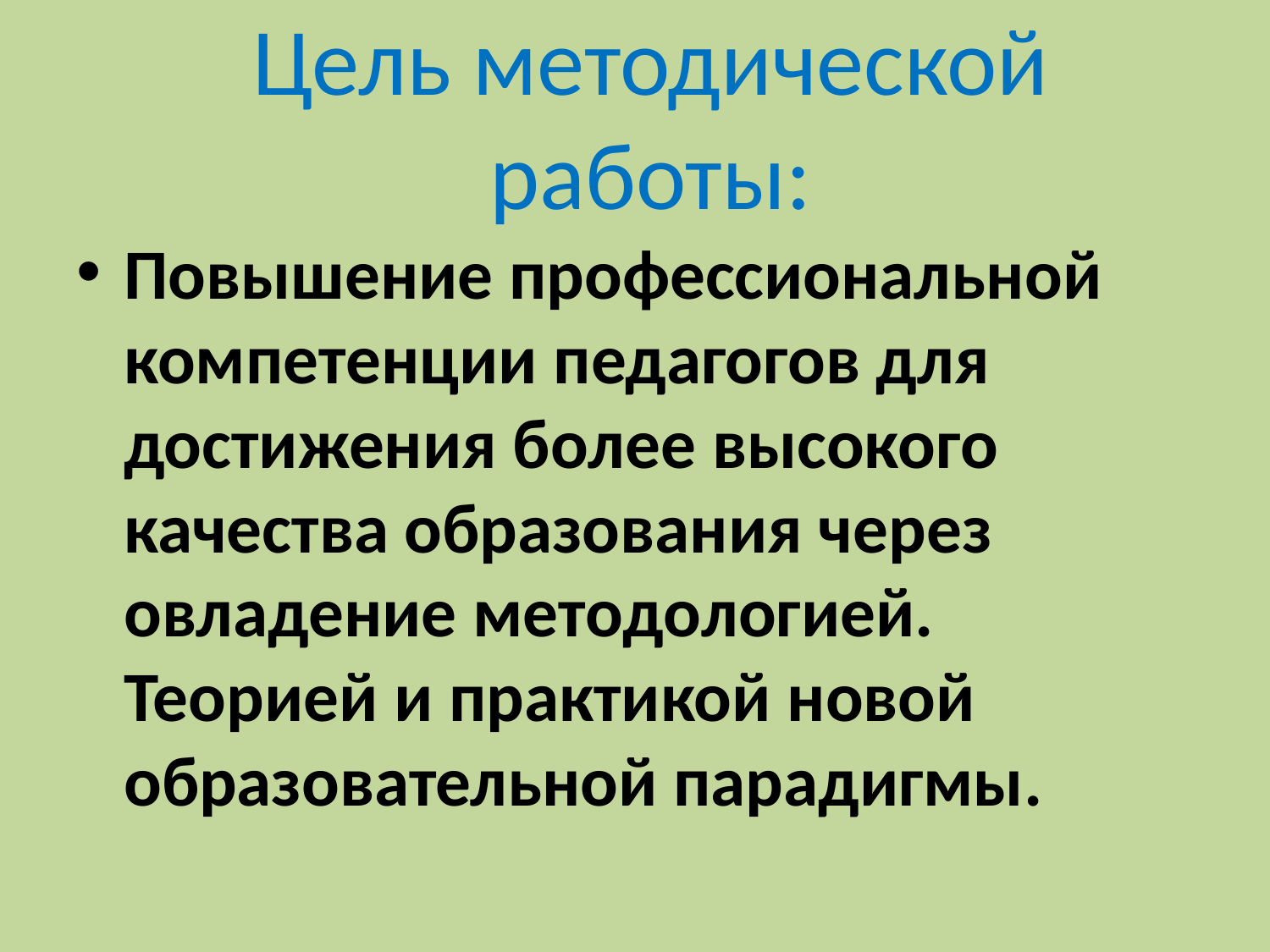

# Цель методической работы:
Повышение профессиональной компетенции педагогов для достижения более высокого качества образования через овладение методологией. Теорией и практикой новой образовательной парадигмы.